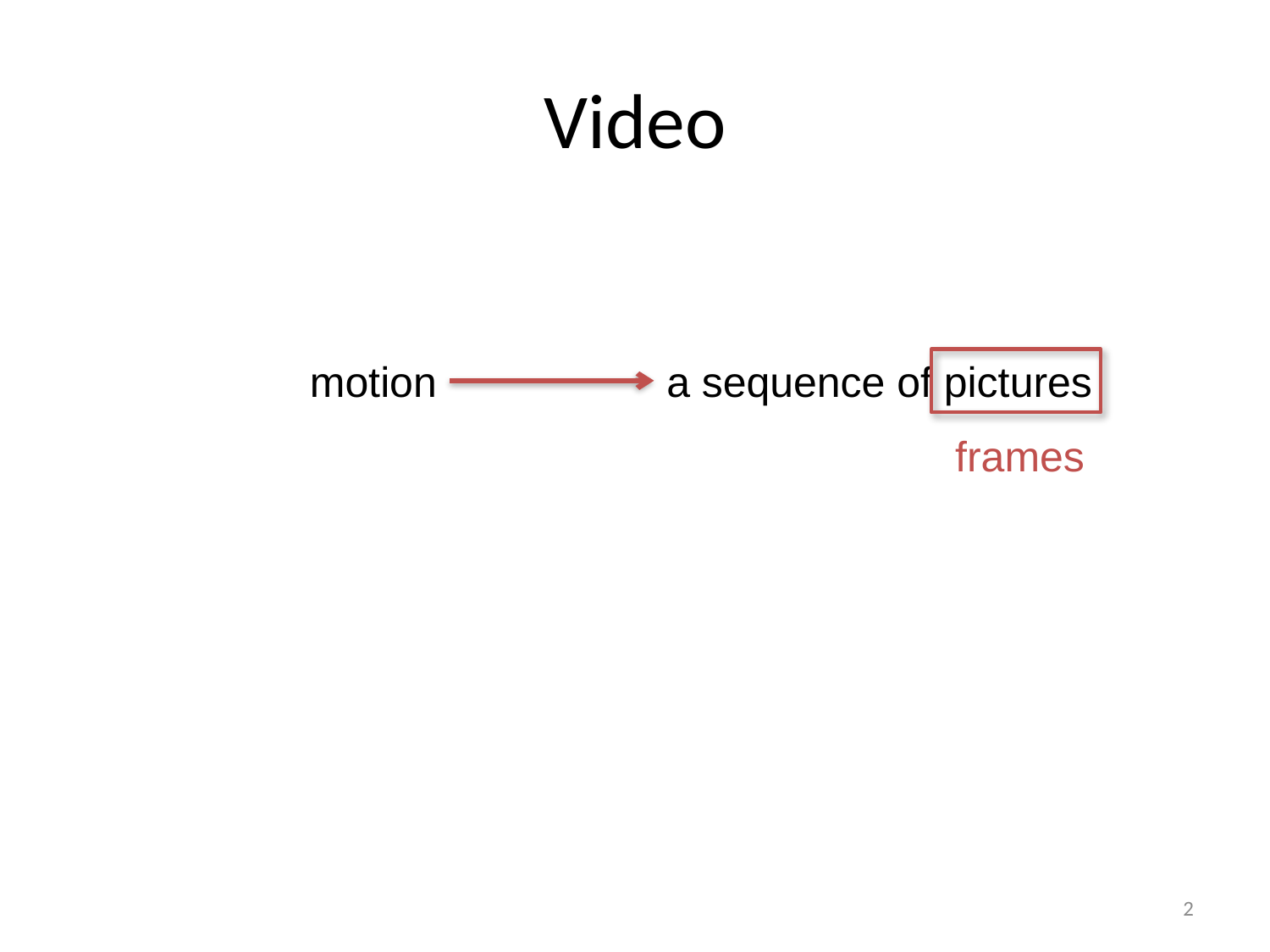

# Video
motion
a sequence of pictures

frames
2